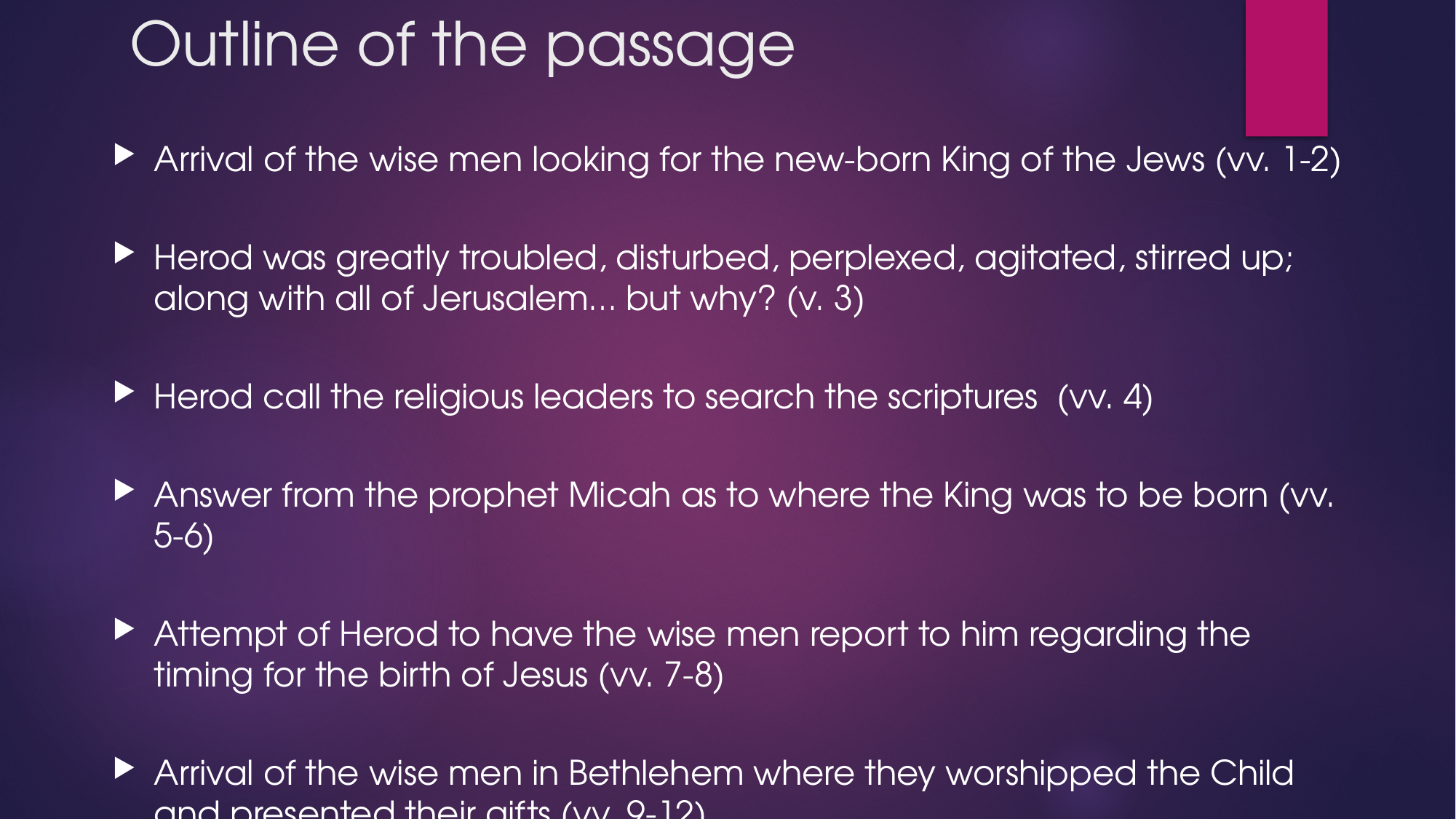

# Outline of the passage
Arrival of the wise men looking for the new-born King of the Jews (vv. 1-2)

Herod was greatly troubled, disturbed, perplexed, agitated, stirred up; along with all of Jerusalem… but why? (v. 3)

Herod call the religious leaders to search the scriptures  (vv. 4)

Answer from the prophet Micah as to where the King was to be born (vv. 5-6)

Attempt of Herod to have the wise men report to him regarding the timing for the birth of Jesus (vv. 7-8)

Arrival of the wise men in Bethlehem where they worshipped the Child and presented their gifts (vv. 9-12)